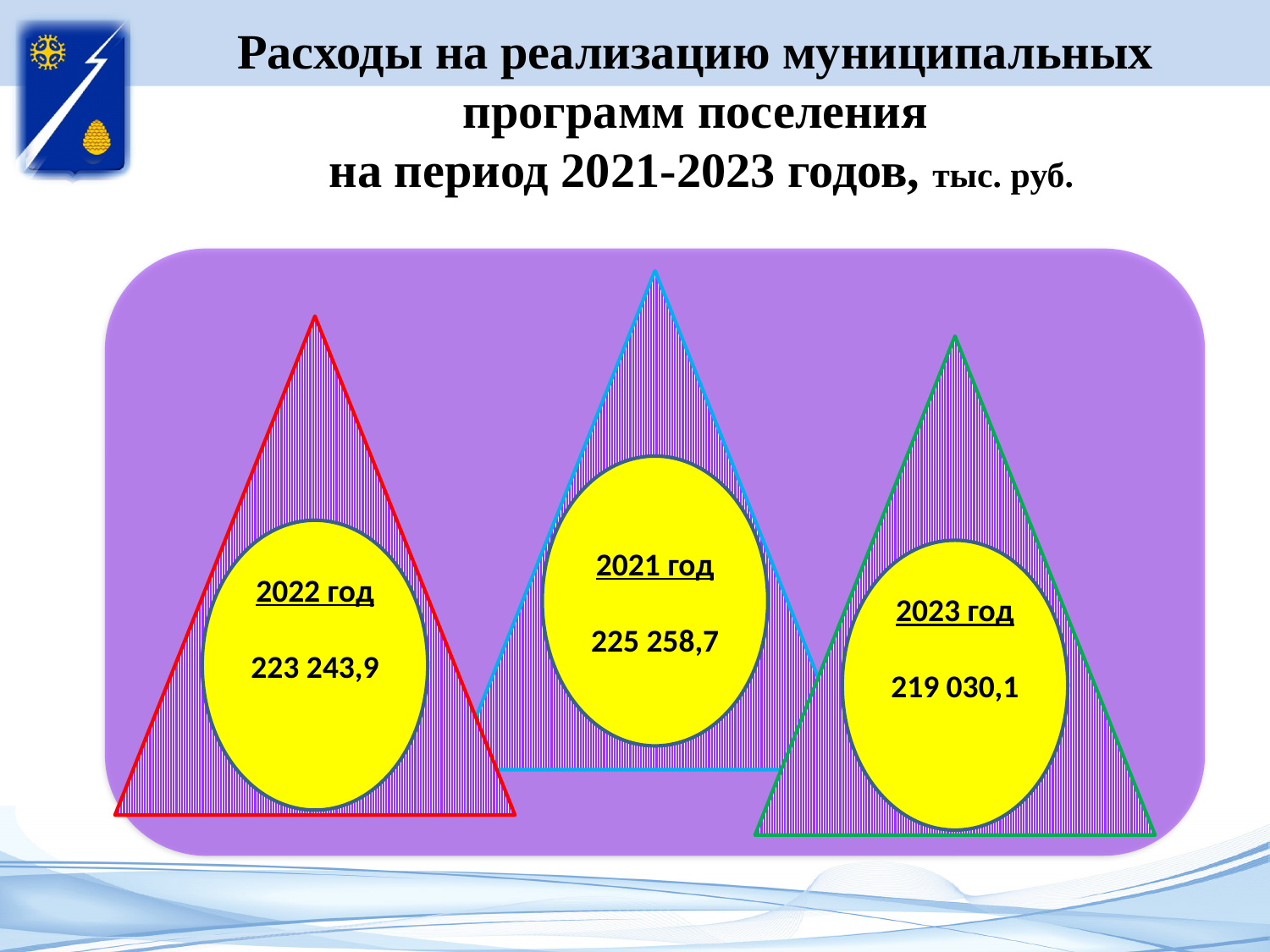

Расходы на реализацию муниципальных программ поселения
 на период 2021-2023 годов, тыс. руб.

2021 год

225 258,7
2022 год

223 243,9

2023 год

219 030,1